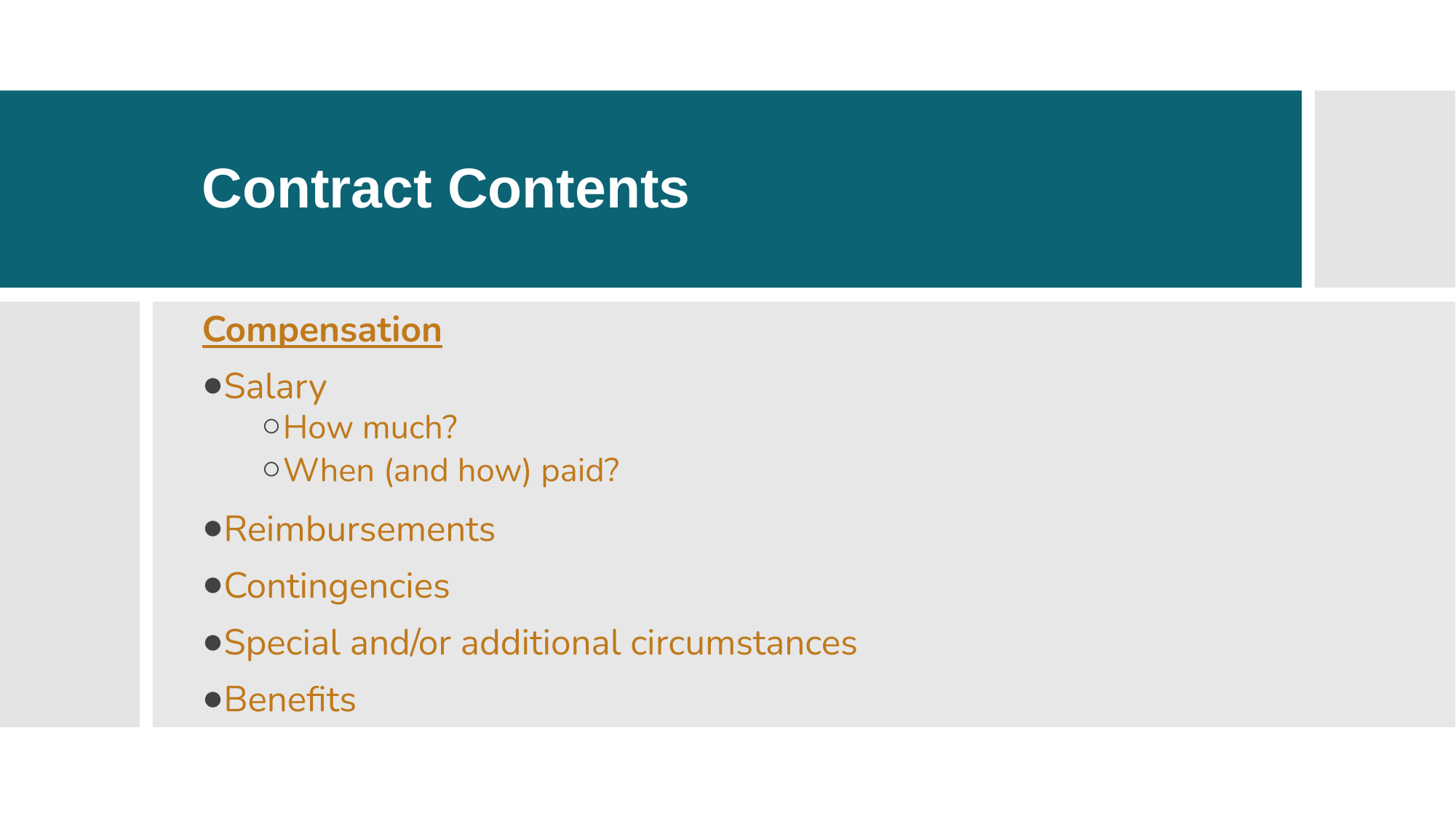

# Contract Contents

Compensation
Salary
How much?
When (and how) paid?
Reimbursements
Contingencies
Special and/or additional circumstances
Benefits